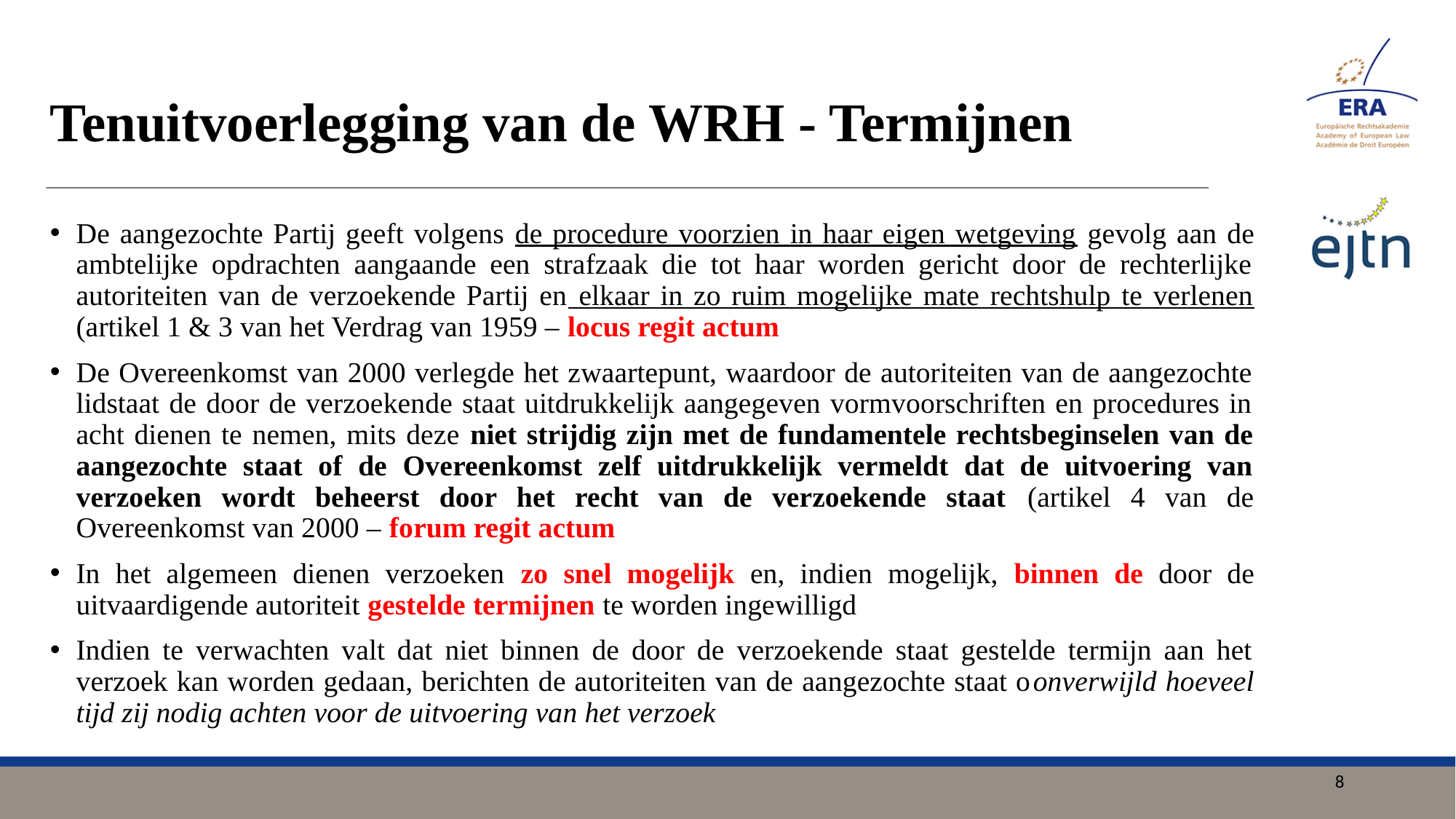

# Tenuitvoerlegging van de WRH - Termijnen
De aangezochte Partij geeft volgens de procedure voorzien in haar eigen wetgeving gevolg aan de ambtelijke opdrachten aangaande een strafzaak die tot haar worden gericht door de rechterlijke autoriteiten van de verzoekende Partij en elkaar in zo ruim mogelijke mate rechtshulp te verlenen (artikel 1 & 3 van het Verdrag van 1959 – locus regit actum
De Overeenkomst van 2000 verlegde het zwaartepunt, waardoor de autoriteiten van de aangezochte lidstaat de door de verzoekende staat uitdrukkelijk aangegeven vormvoorschriften en procedures in acht dienen te nemen, mits deze niet strijdig zijn met de fundamentele rechtsbeginselen van de aangezochte staat of de Overeenkomst zelf uitdrukkelijk vermeldt dat de uitvoering van verzoeken wordt beheerst door het recht van de verzoekende staat (artikel 4 van de Overeenkomst van 2000 – forum regit actum
In het algemeen dienen verzoeken zo snel mogelijk en, indien mogelijk, binnen de door de uitvaardigende autoriteit gestelde termijnen te worden ingewilligd
Indien te verwachten valt dat niet binnen de door de verzoekende staat gestelde termijn aan het verzoek kan worden gedaan, berichten de autoriteiten van de aangezochte staat oonverwijld hoeveel tijd zij nodig achten voor de uitvoering van het verzoek

8